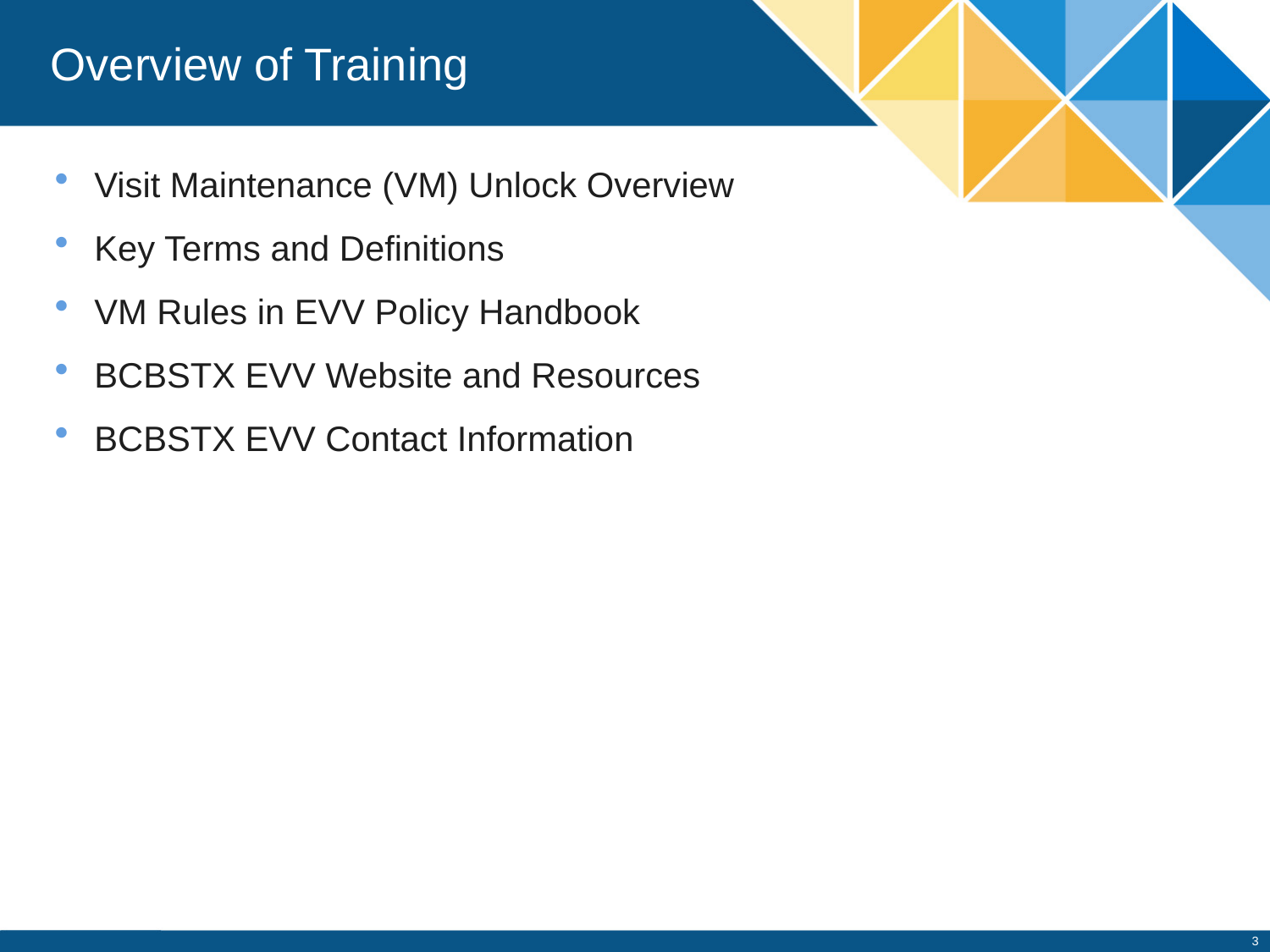

# Overview of Training
Visit Maintenance (VM) Unlock Overview
Key Terms and Definitions
VM Rules in EVV Policy Handbook
BCBSTX EVV Website and Resources
BCBSTX EVV Contact Information

3